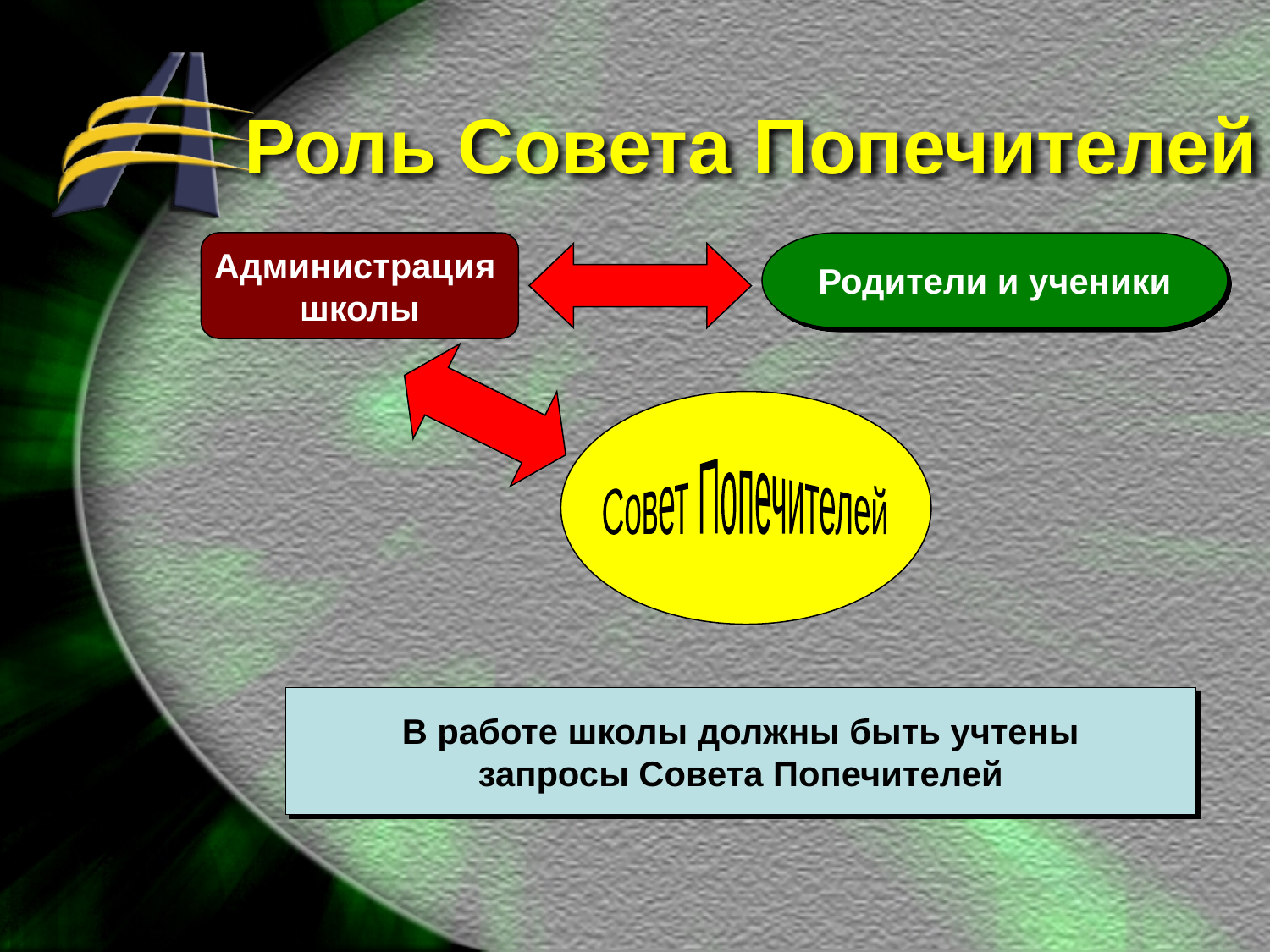

# Роль Совета Попечителей

Администрация
школы
Родители и ученики

Совет Попечителей
В работе школы должны быть учтены
запросы Совета Попечителей